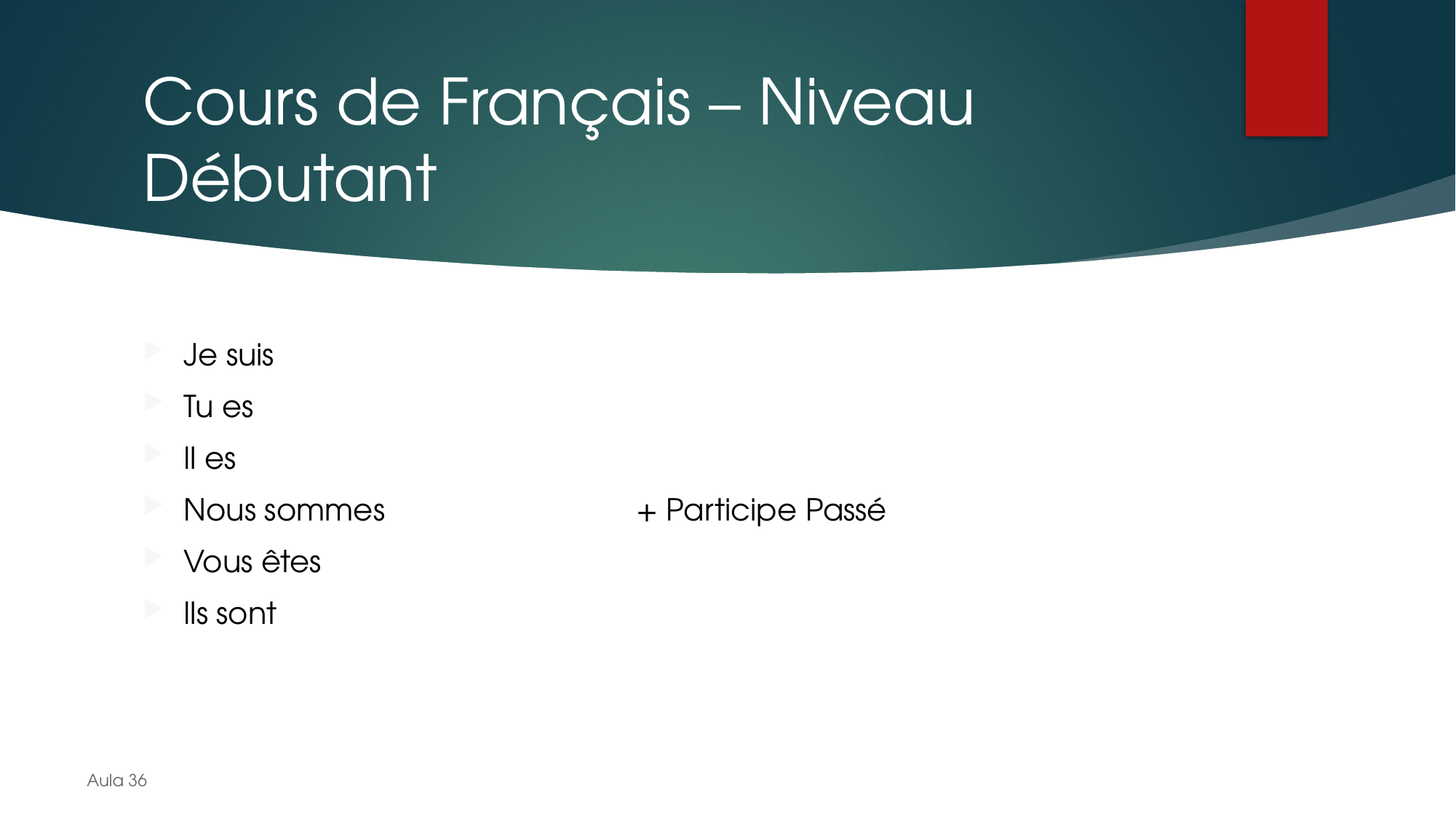

# Cours de Français – Niveau Débutant

Je suis
Tu es
Il es
Nous sommes                              + Participe Passé
Vous êtes
Ils sont
Aula 36